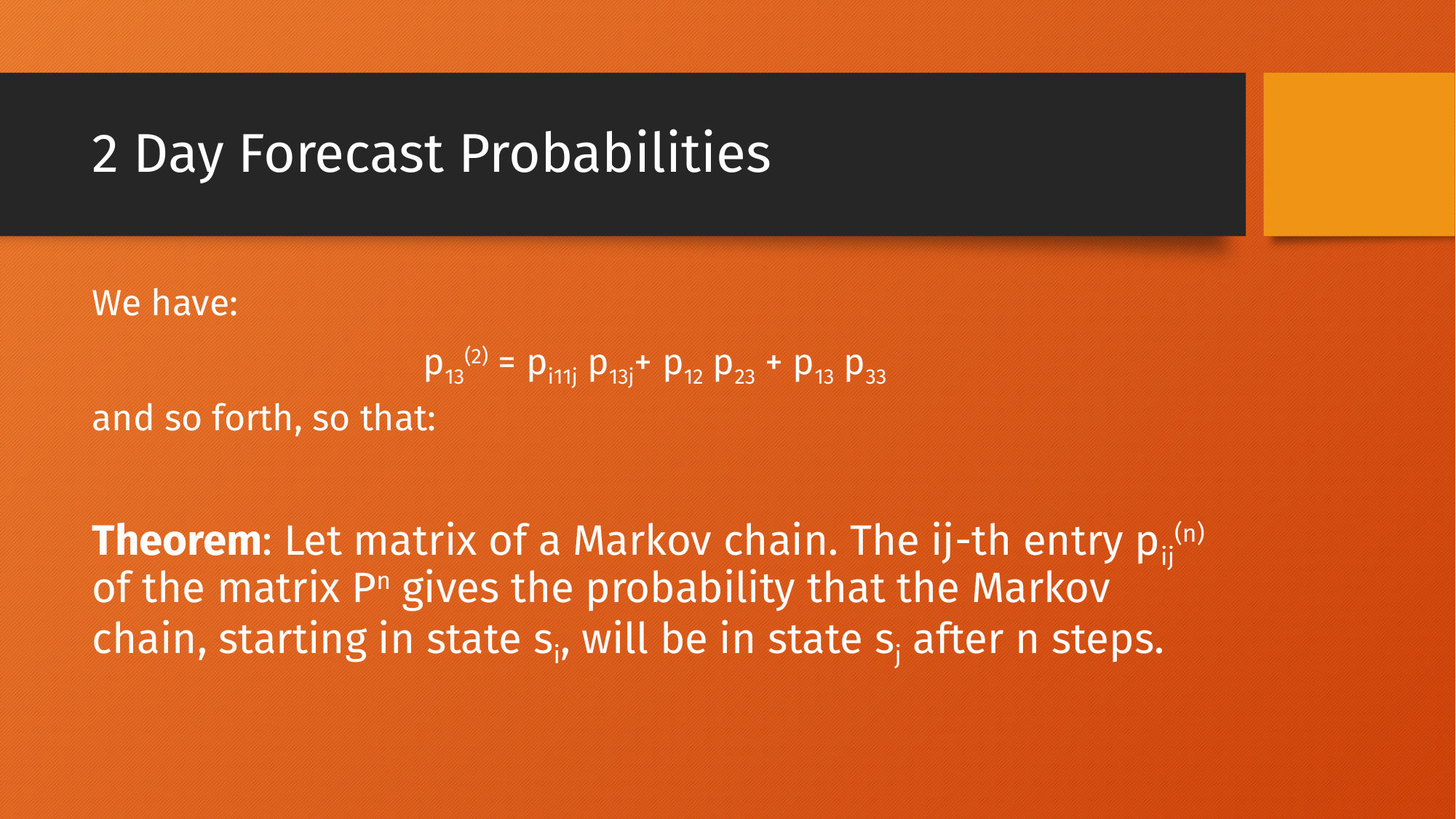

# 2 Day Forecast Probabilities
We have:
p13(2) = pi11j p13j+ p12 p23 + p13 p33
and so forth, so that:

Theorem: Let matrix of a Markov chain. The ij-th entry pij(n) of the matrix Pn gives the probability that the Markov chain, starting in state si, will be in state sj after n steps.